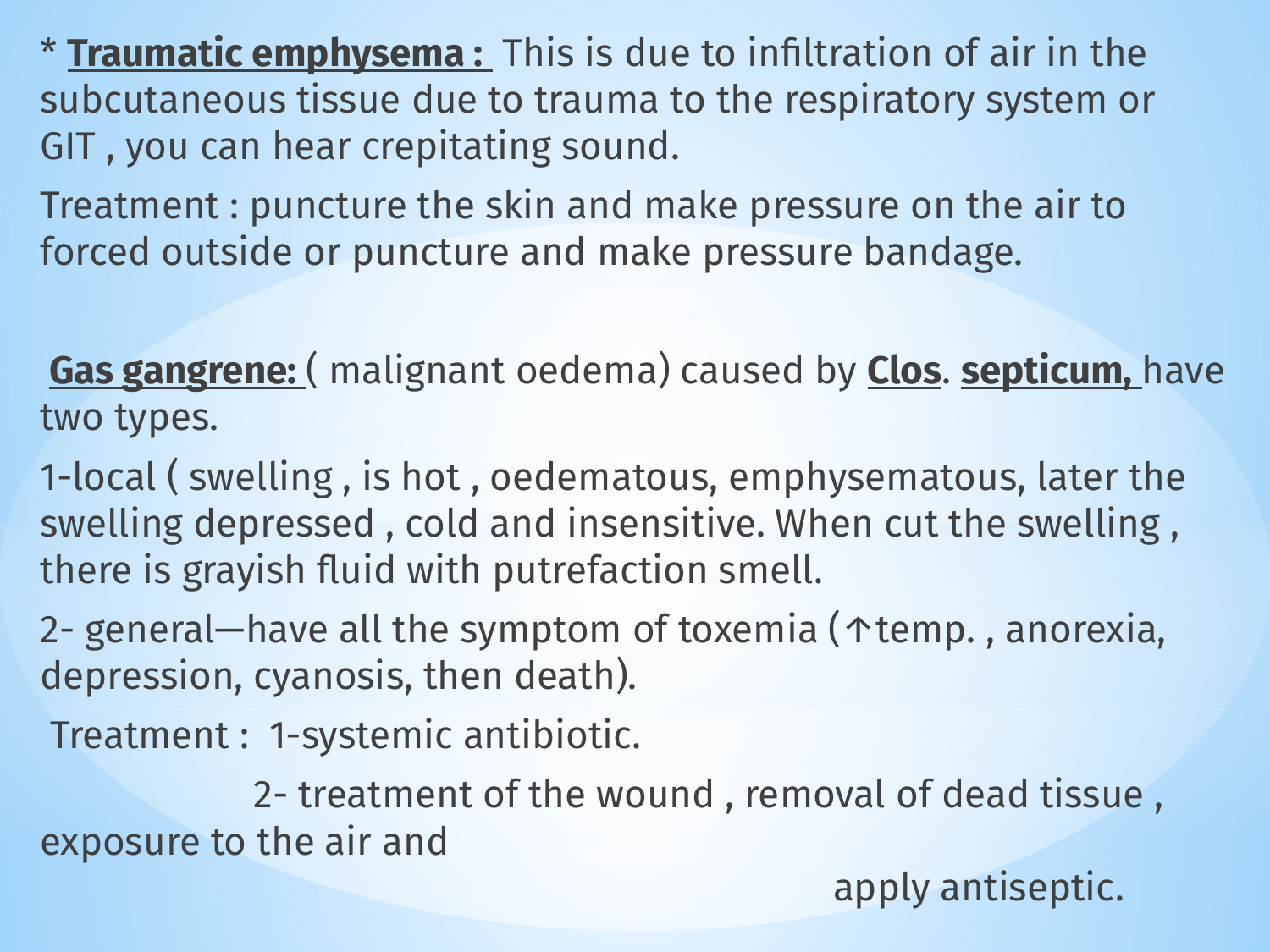

* Traumatic emphysema :  This is due to infiltration of air in the subcutaneous tissue due to trauma to the respiratory system or GIT , you can hear crepitating sound.
Treatment : puncture the skin and make pressure on the air to forced outside or puncture and make pressure bandage.

 Gas gangrene: ( malignant oedema) caused by Clos. septicum, have two types.
1-local ( swelling , is hot , oedematous, emphysematous, later the swelling depressed , cold and insensitive. When cut the swelling , there is grayish fluid with putrefaction smell.
2- general—have all the symptom of toxemia (↑temp. , anorexia, depression, cyanosis, then death).
 Treatment :  1-systemic antibiotic.
                     2- treatment of the wound , removal of dead tissue , exposure to the air and                                                                                                                                                            apply antiseptic.